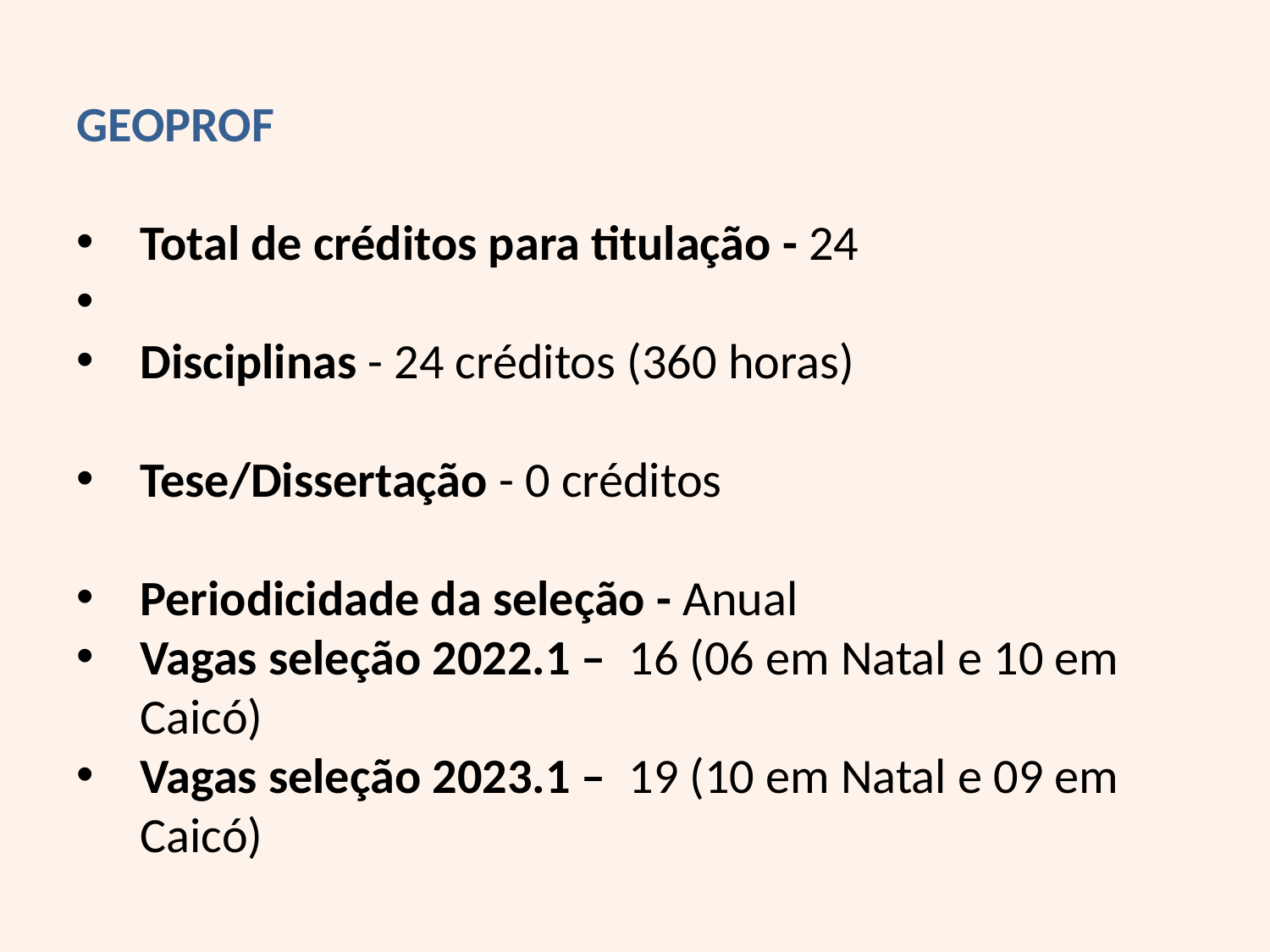

GEOPROF

Total de créditos para titulação - 24

Disciplinas - 24 créditos (360 horas)

Tese/Dissertação - 0 créditos

Periodicidade da seleção - Anual
Vagas seleção 2022.1 –  16 (06 em Natal e 10 em Caicó)
Vagas seleção 2023.1 –  19 (10 em Natal e 09 em Caicó)